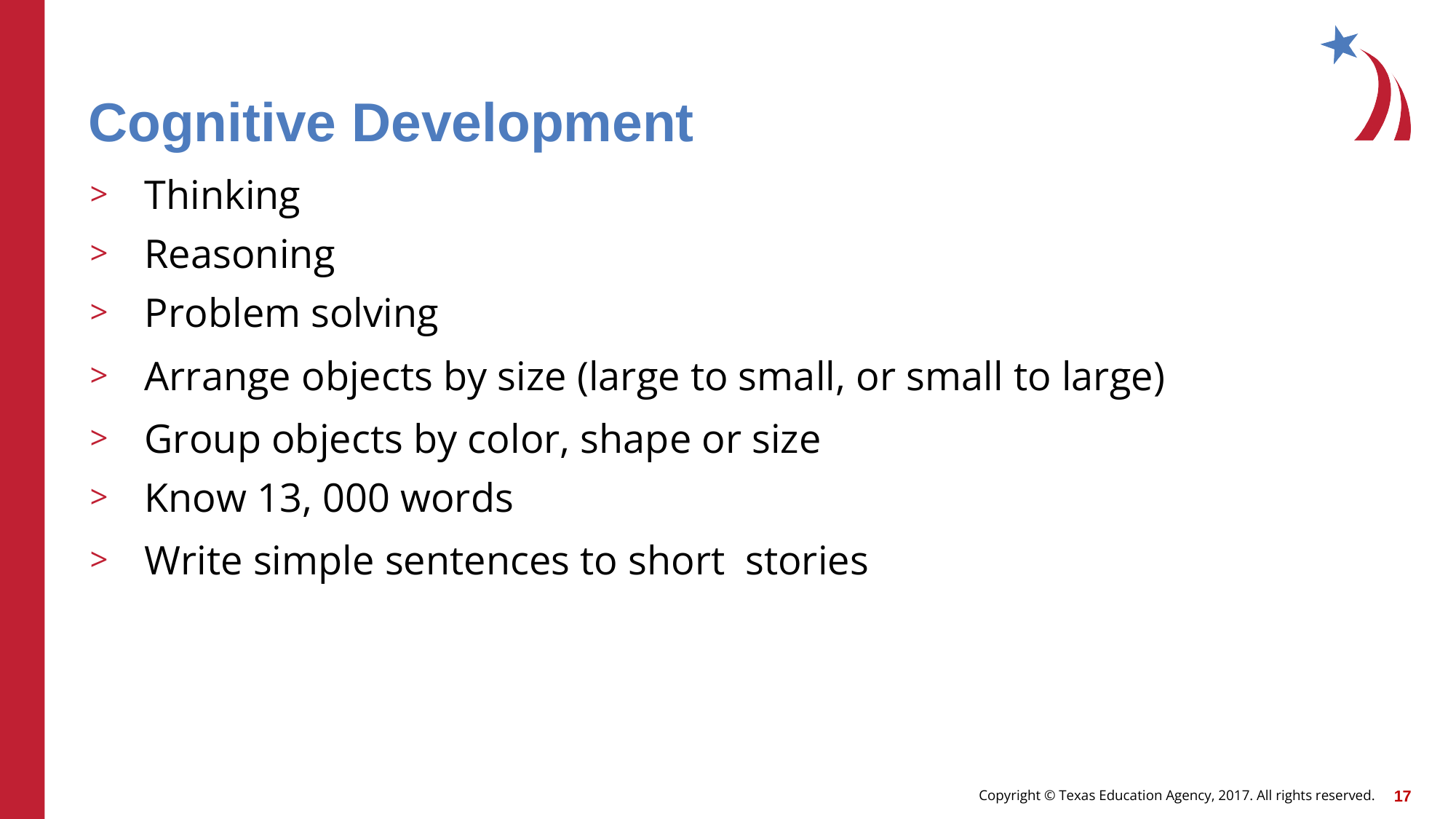

# Cognitive Development
Thinking
Reasoning
Problem solving
Arrange objects by size (large to small, or small to large)
Group objects by color, shape or size
Know 13, 000 words
Write simple sentences to short  stories